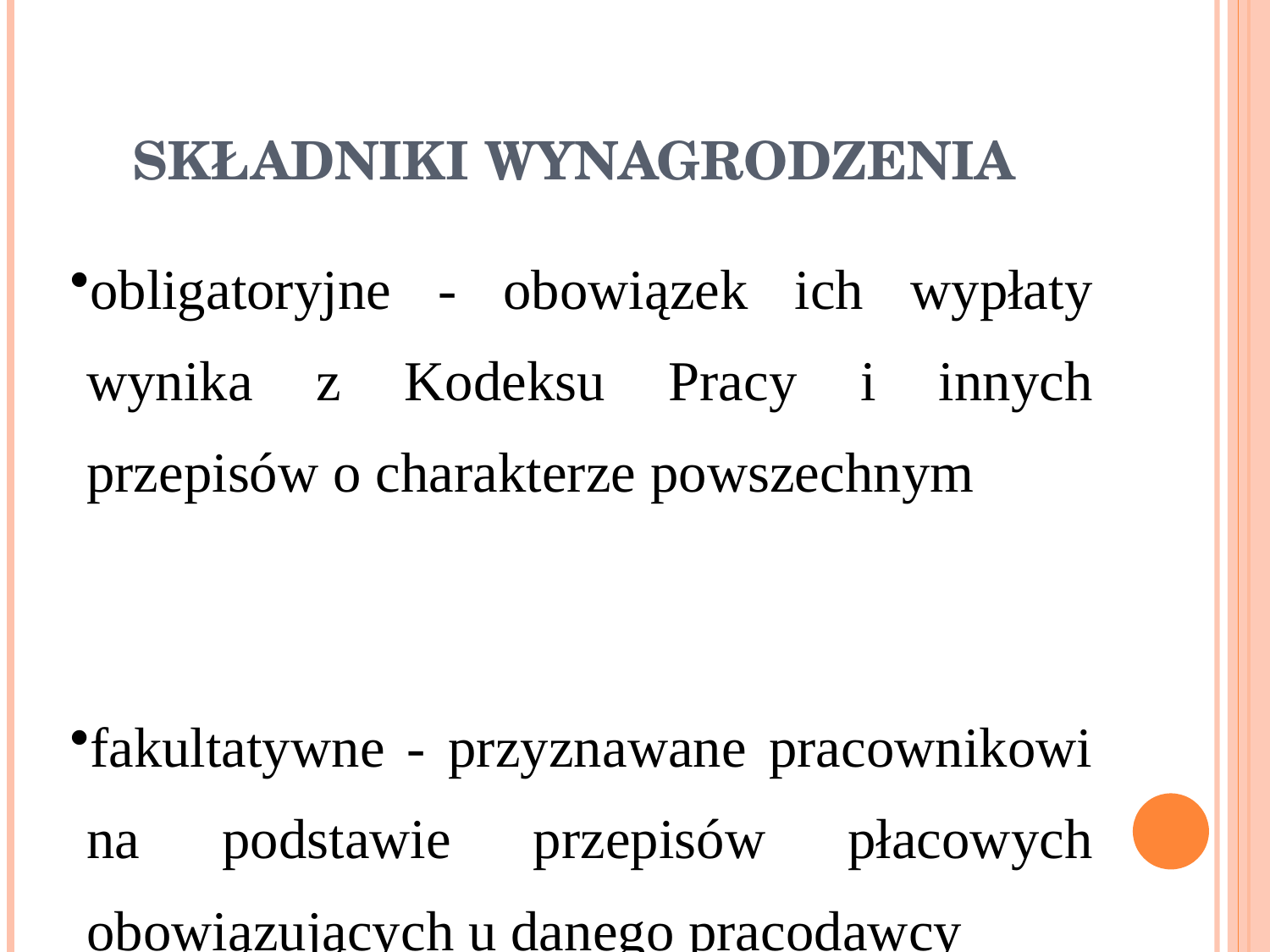

# SKŁADNIKI WYNAGRODZENIA
obligatoryjne - obowiązek ich wypłaty wynika z Kodeksu Pracy i innych przepisów o charakterze powszechnym

fakultatywne - przyznawane pracownikowi na podstawie przepisów płacowych obowiązujących u danego pracodawcy